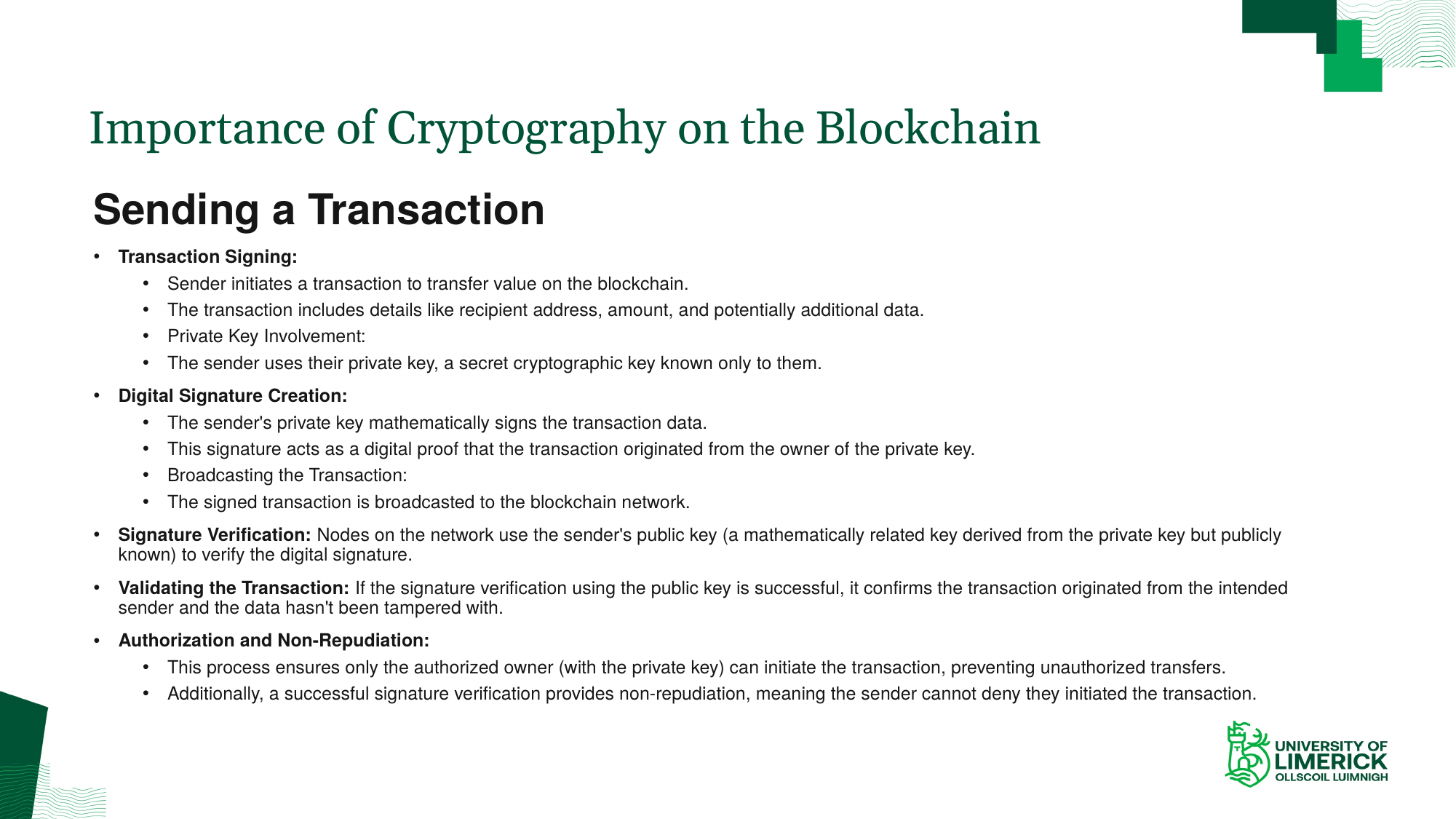

# Importance of Cryptography on the Blockchain
Sending a Transaction
Transaction Signing:
Sender initiates a transaction to transfer value on the blockchain.
The transaction includes details like recipient address, amount, and potentially additional data.
Private Key Involvement:
The sender uses their private key, a secret cryptographic key known only to them.
Digital Signature Creation:
The sender's private key mathematically signs the transaction data.
This signature acts as a digital proof that the transaction originated from the owner of the private key.
Broadcasting the Transaction:
The signed transaction is broadcasted to the blockchain network.
Signature Verification: Nodes on the network use the sender's public key (a mathematically related key derived from the private key but publicly known) to verify the digital signature.
Validating the Transaction: If the signature verification using the public key is successful, it confirms the transaction originated from the intended sender and the data hasn't been tampered with.
Authorization and Non-Repudiation:
This process ensures only the authorized owner (with the private key) can initiate the transaction, preventing unauthorized transfers.
Additionally, a successful signature verification provides non-repudiation, meaning the sender cannot deny they initiated the transaction.